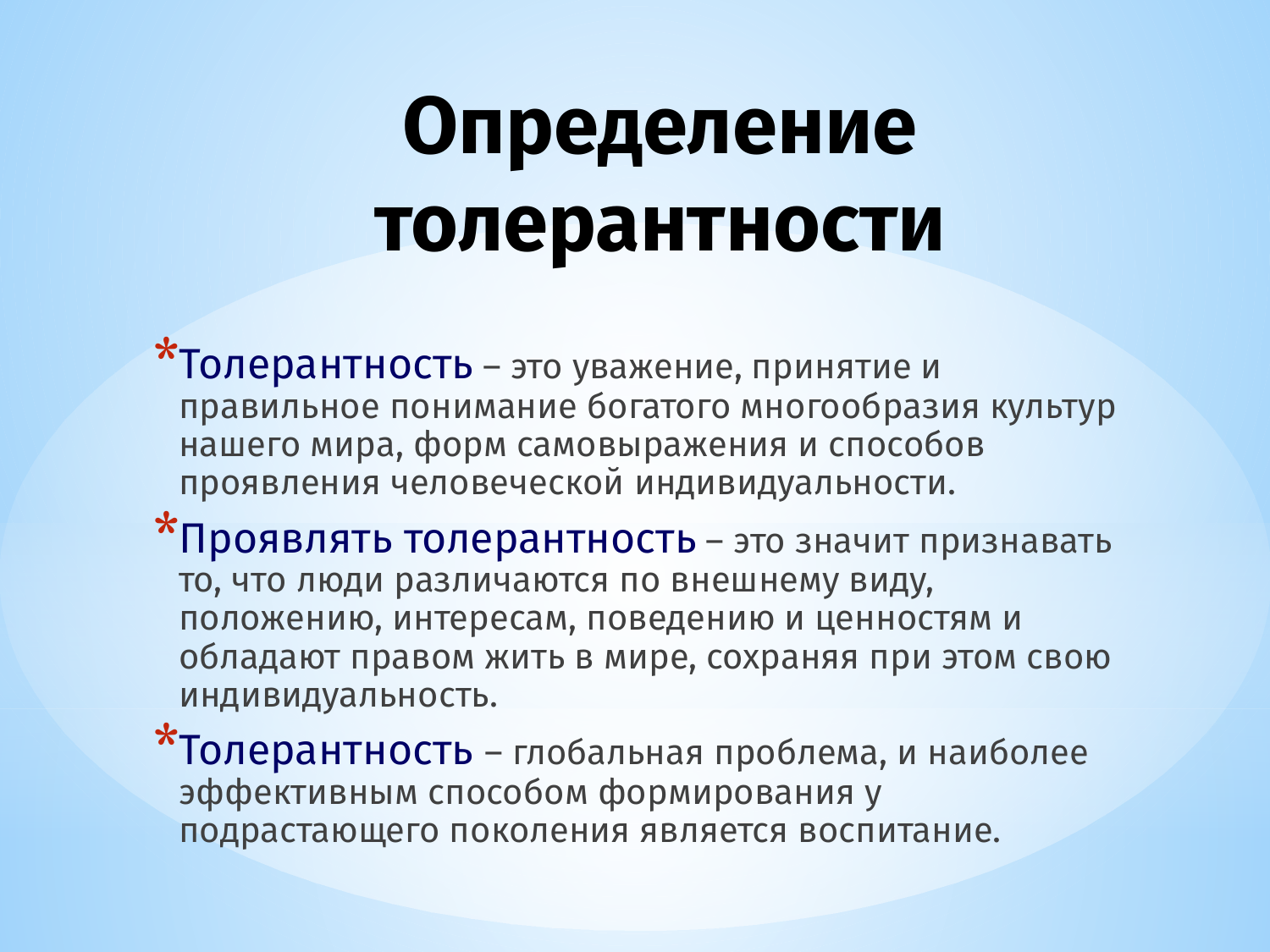

# Определение толерантности
Толерантность – это уважение, принятие и правильное понимание богатого многообразия культур нашего мира, форм самовыражения и способов проявления человеческой индивидуальности.
Проявлять толерантность – это значит признавать то, что люди различаются по внешнему виду, положению, интересам, поведению и ценностям и обладают правом жить в мире, сохраняя при этом свою индивидуальность.
Толерантность – глобальная проблема, и наиболее эффективным способом формирования у подрастающего поколения является воспитание.